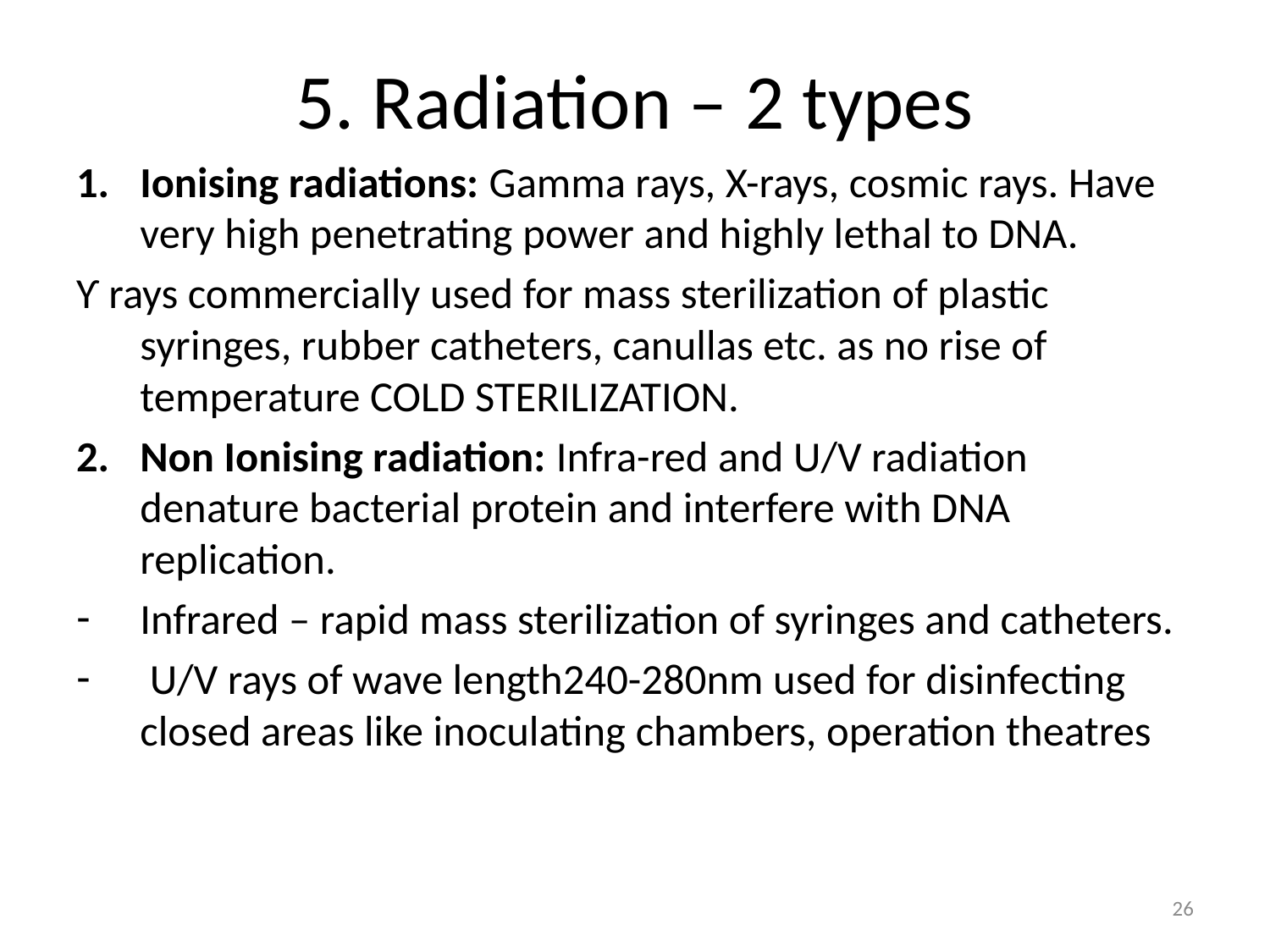

# 5. Radiation – 2 types
Ionising radiations: Gamma rays, X-rays, cosmic rays. Have very high penetrating power and highly lethal to DNA.
Ƴ rays commercially used for mass sterilization of plastic syringes, rubber catheters, canullas etc. as no rise of temperature COLD STERILIZATION.
Non Ionising radiation: Infra-red and U/V radiation denature bacterial protein and interfere with DNA replication.
Infrared – rapid mass sterilization of syringes and catheters.
 U/V rays of wave length240-280nm used for disinfecting closed areas like inoculating chambers, operation theatres
26